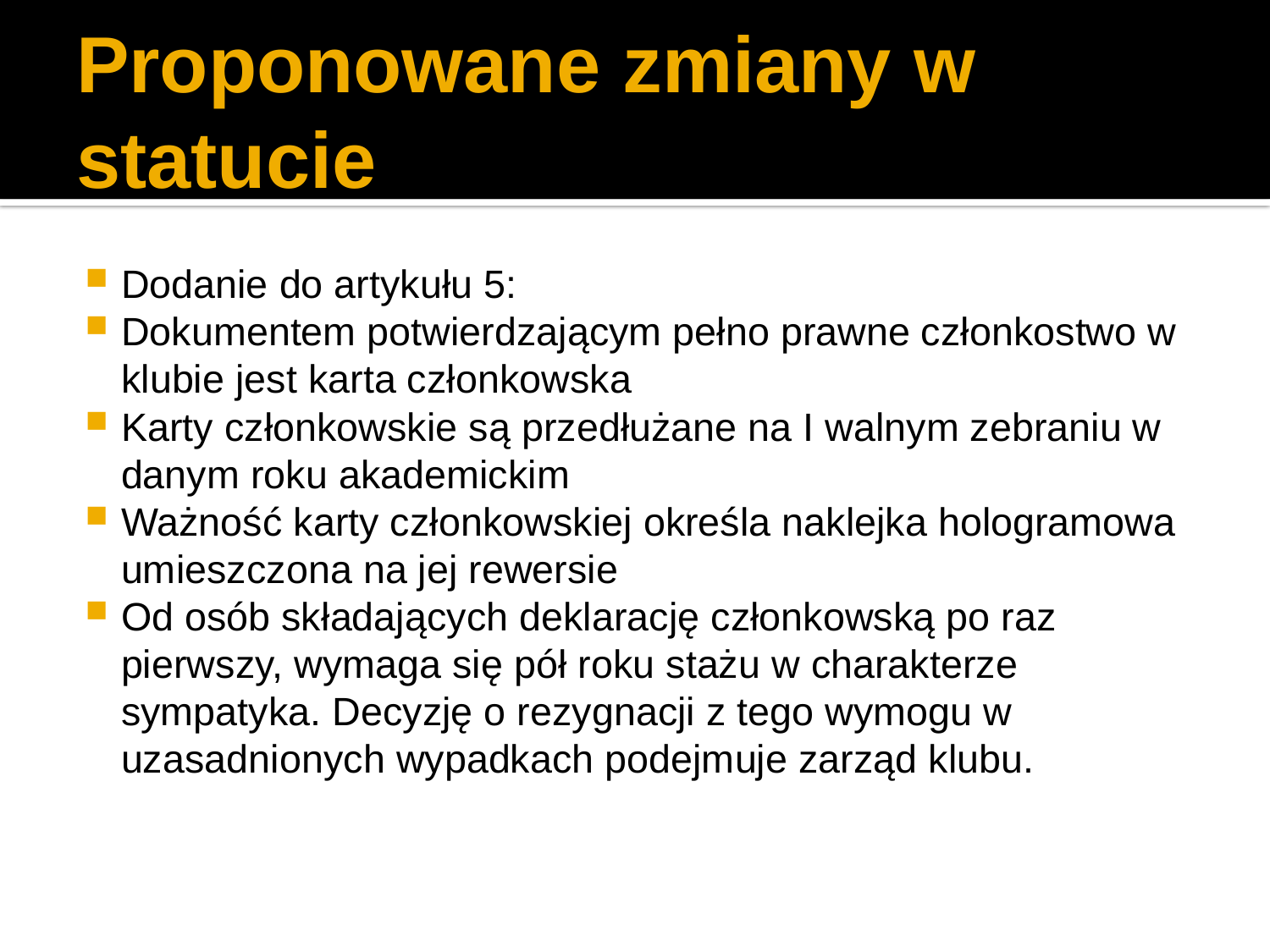

# Proponowane zmiany w statucie
Dodanie do artykułu 5:
Dokumentem potwierdzającym pełno prawne członkostwo w klubie jest karta członkowska
Karty członkowskie są przedłużane na I walnym zebraniu w danym roku akademickim
Ważność karty członkowskiej określa naklejka hologramowa umieszczona na jej rewersie
Od osób składających deklarację członkowską po raz pierwszy, wymaga się pół roku stażu w charakterze sympatyka. Decyzję o rezygnacji z tego wymogu w uzasadnionych wypadkach podejmuje zarząd klubu.